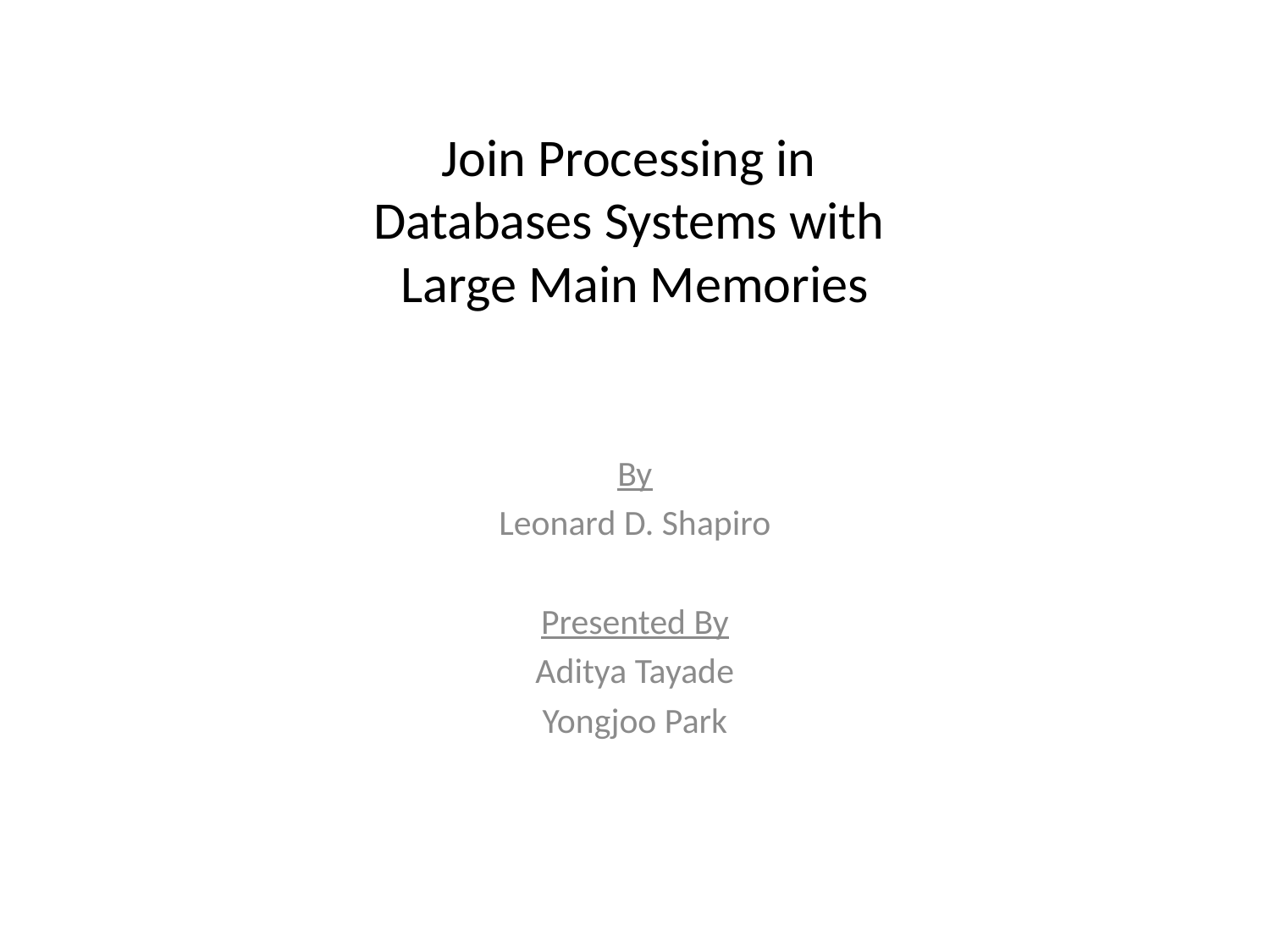

# Join Processing in Databases Systems with Large Main Memories
By
Leonard D. Shapiro

Presented By
Aditya Tayade
Yongjoo Park